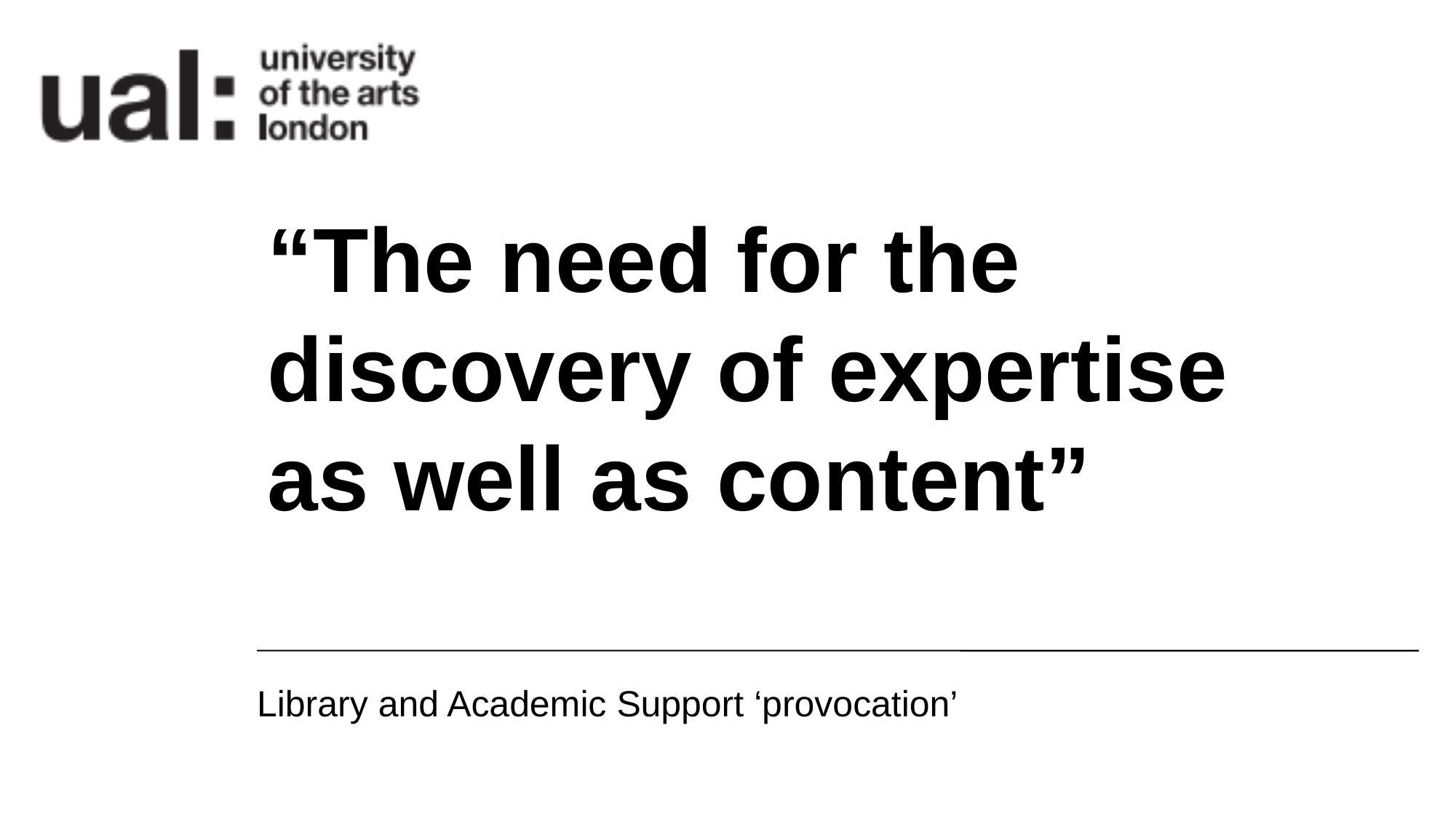

“The need for the discovery of expertise as well as content”
Library and Academic Support ‘provocation’